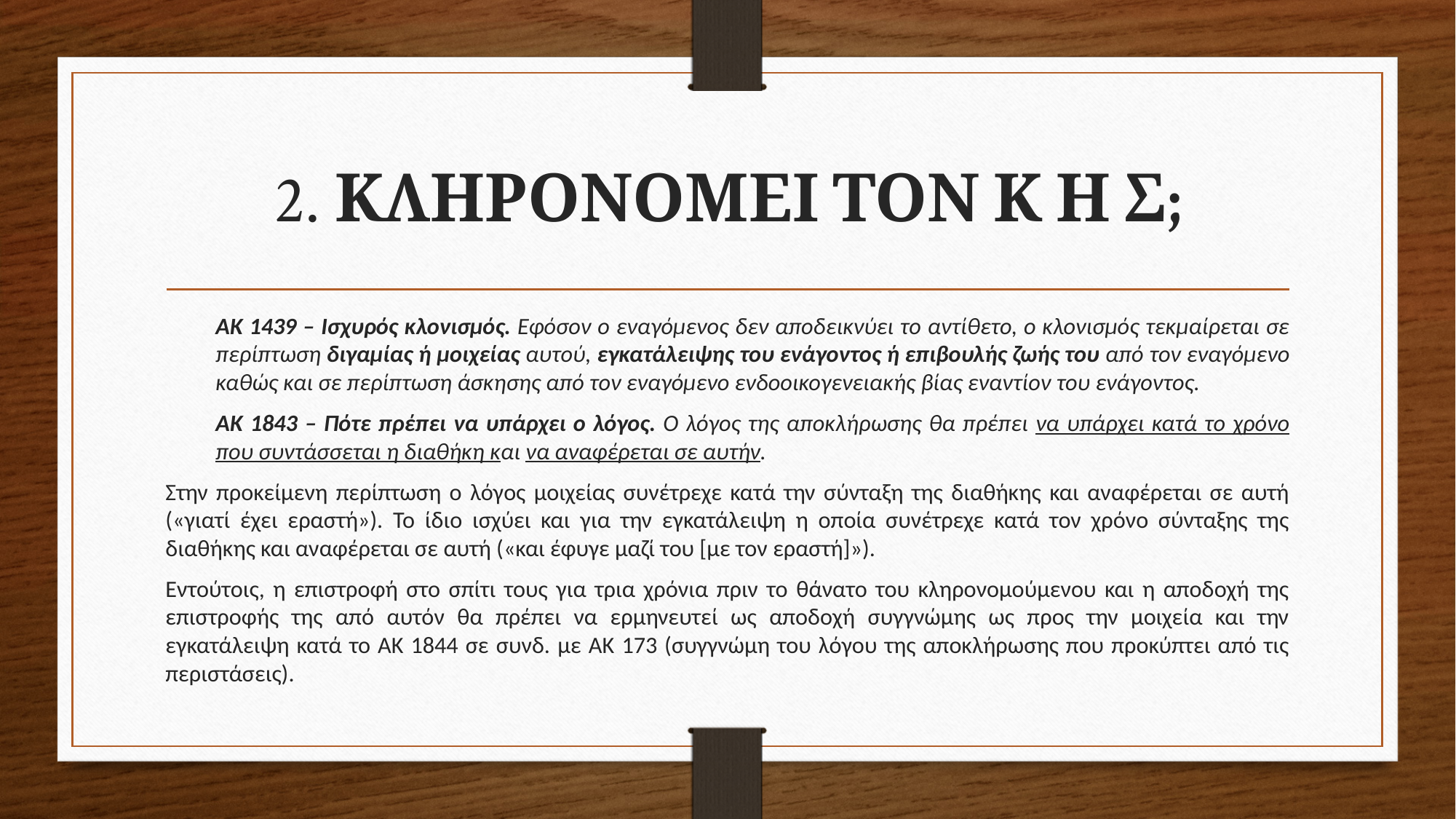

# 2. ΚΛΗΡΟΝΟΜΕΙ ΤΟΝ Κ Η Σ;
ΑΚ 1439 – Ισχυρός κλονισμός. Εφόσον ο εναγόμενος δεν αποδεικνύει το αντίθετο, ο κλονισμός τεκμαίρεται σε περίπτωση διγαμίας ή μοιχείας αυτού, εγκατάλειψης του ενάγοντος ή επιβουλής ζωής του από τον εναγόμενο καθώς και σε περίπτωση άσκησης από τον εναγόμενο ενδοοικογενειακής βίας εναντίον του ενάγοντος.
ΑΚ 1843 – Πότε πρέπει να υπάρχει ο λόγος. Ο λόγος της αποκλήρωσης θα πρέπει να υπάρχει κατά το χρόνο που συντάσσεται η διαθήκη και να αναφέρεται σε αυτήν.
Στην προκείμενη περίπτωση ο λόγος μοιχείας συνέτρεχε κατά την σύνταξη της διαθήκης και αναφέρεται σε αυτή («γιατί έχει εραστή»). Το ίδιο ισχύει και για την εγκατάλειψη η οποία συνέτρεχε κατά τον χρόνο σύνταξης της διαθήκης και αναφέρεται σε αυτή («και έφυγε μαζί του [με τον εραστή]»).
Εντούτοις, η επιστροφή στο σπίτι τους για τρια χρόνια πριν το θάνατο του κληρονομούμενου και η αποδοχή της επιστροφής της από αυτόν θα πρέπει να ερμηνευτεί ως αποδοχή συγγνώμης ως προς την μοιχεία και την εγκατάλειψη κατά το ΑΚ 1844 σε συνδ. με ΑΚ 173 (συγγνώμη του λόγου της αποκλήρωσης που προκύπτει από τις περιστάσεις).